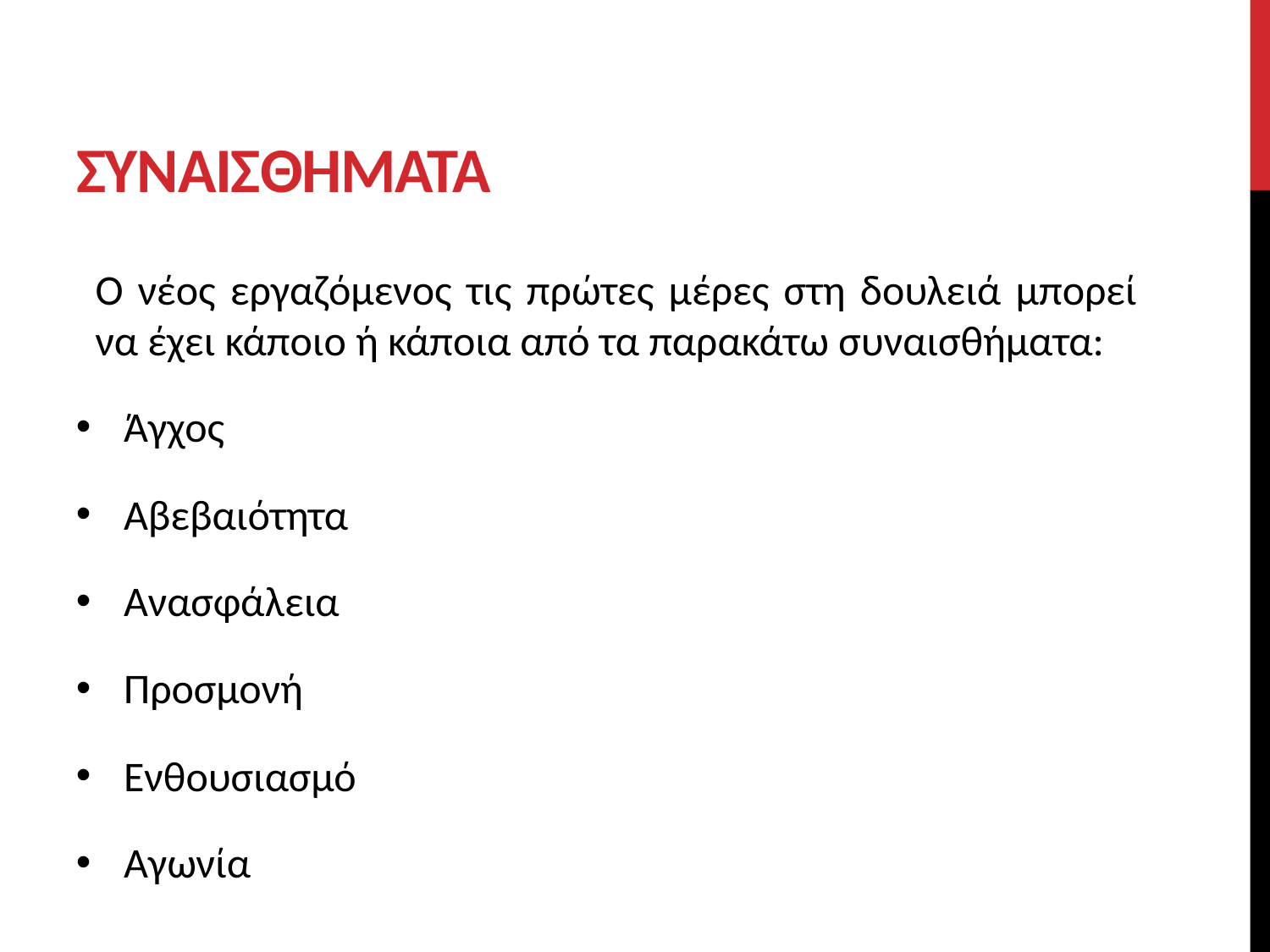

# συναισθηματα
Ο νέος εργαζόμενος τις πρώτες μέρες στη δουλειά μπορεί να έχει κάποιο ή κάποια από τα παρακάτω συναισθήματα:
Άγχος
Αβεβαιότητα
Ανασφάλεια
Προσμονή
Ενθουσιασμό
Αγωνία